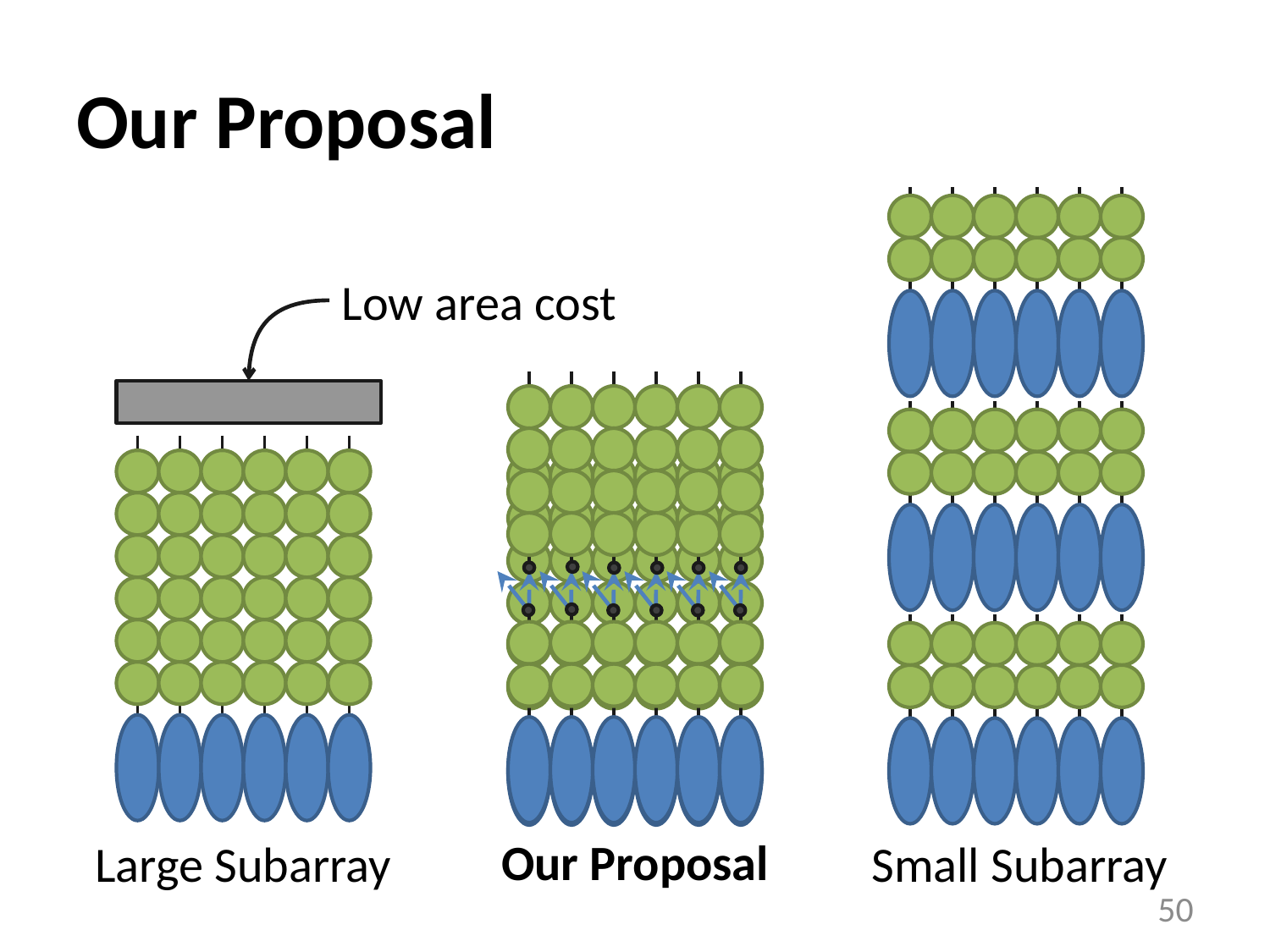

# Our Proposal

Low area cost

Our Proposal
Large Subarray
Small Subarray
50